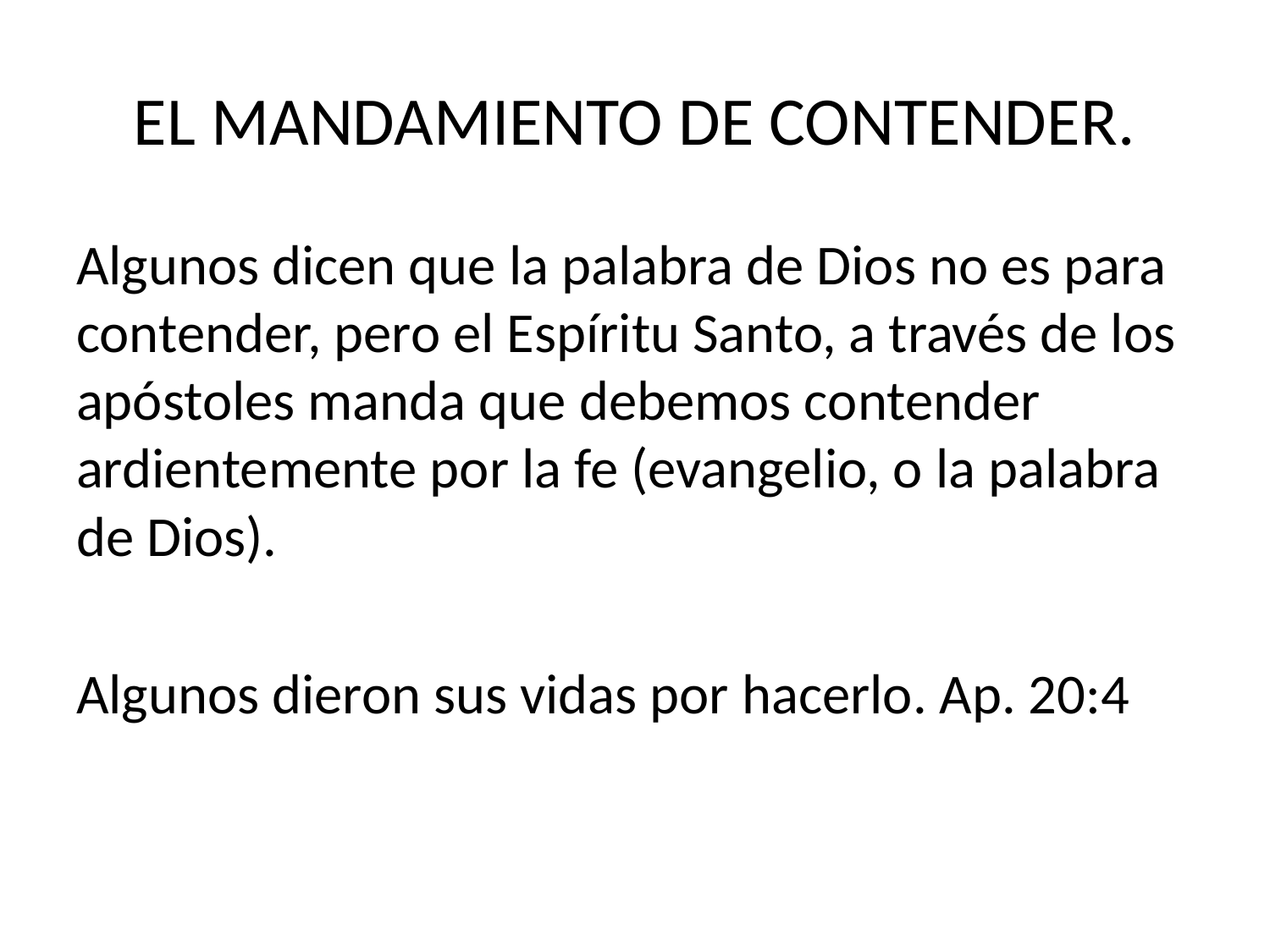

# EL MANDAMIENTO DE CONTENDER.
Algunos dicen que la palabra de Dios no es para contender, pero el Espíritu Santo, a través de los apóstoles manda que debemos contender ardientemente por la fe (evangelio, o la palabra de Dios).

Algunos dieron sus vidas por hacerlo. Ap. 20:4